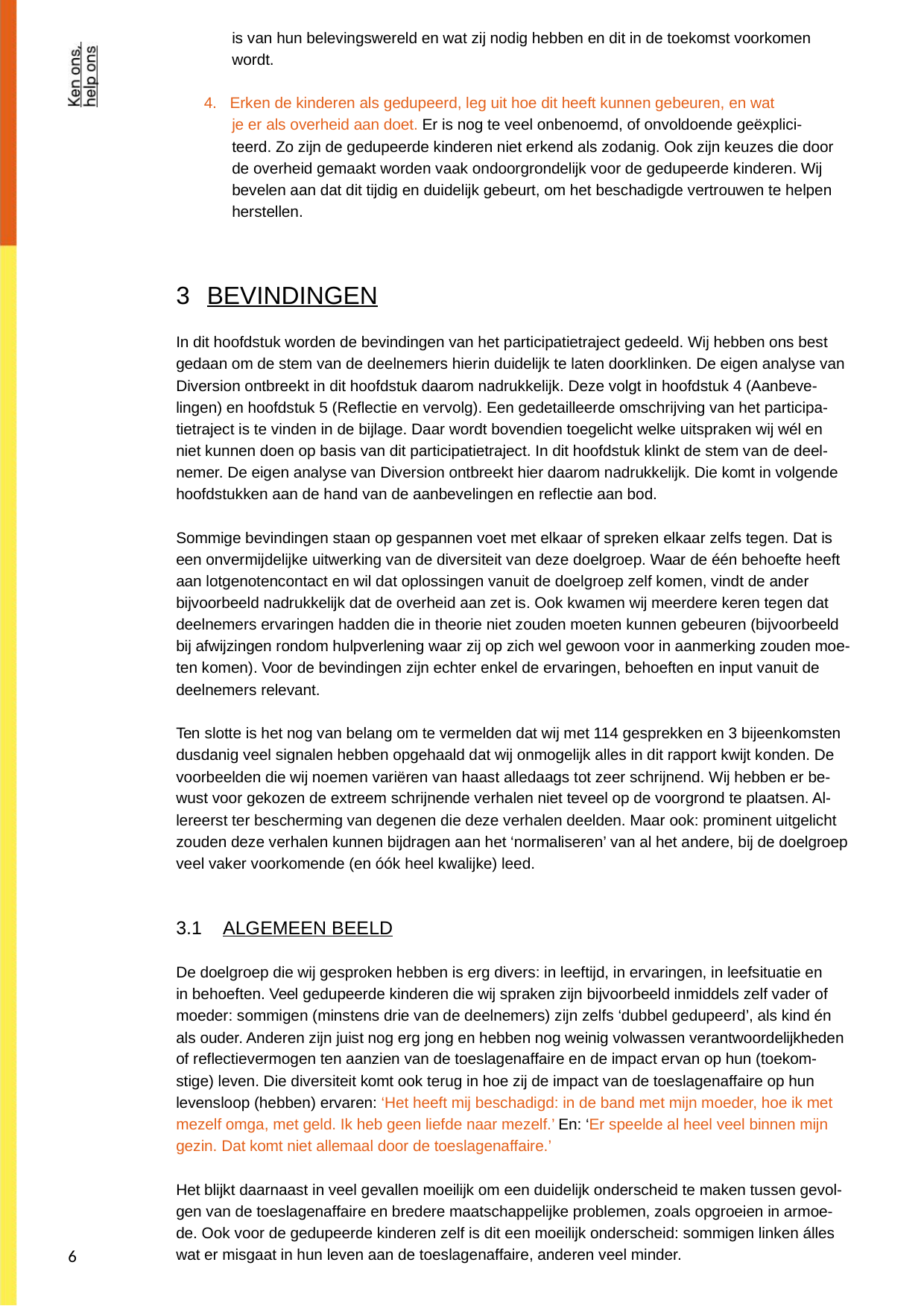

is van hun belevingswereld en wat zij nodig hebben en dit in de toekomst voorkomen
wordt.

4. Erken de kinderen als gedupeerd, leg uit hoe dit heeft kunnen gebeuren, en wat
je er als overheid aan doet. Er is nog te veel onbenoemd, of onvoldoende geëxplici-
teerd. Zo zijn de gedupeerde kinderen niet erkend als zodanig. Ook zijn keuzes die door
de overheid gemaakt worden vaak ondoorgrondelijk voor de gedupeerde kinderen. Wij
bevelen aan dat dit tijdig en duidelijk gebeurt, om het beschadigde vertrouwen te helpen
herstellen.
3 BEVINDINGEN
In dit hoofdstuk worden de bevindingen van het participatietraject gedeeld. Wij hebben ons best
gedaan om de stem van de deelnemers hierin duidelijk te laten doorklinken. De eigen analyse van
Diversion ontbreekt in dit hoofdstuk daarom nadrukkelijk. Deze volgt in hoofdstuk 4 (Aanbeve-
lingen) en hoofdstuk 5 (Reflectie en vervolg). Een gedetailleerde omschrijving van het participa-
tietraject is te vinden in de bijlage. Daar wordt bovendien toegelicht welke uitspraken wij wél en
niet kunnen doen op basis van dit participatietraject. In dit hoofdstuk klinkt de stem van de deel-
nemer. De eigen analyse van Diversion ontbreekt hier daarom nadrukkelijk. Die komt in volgende
hoofdstukken aan de hand van de aanbevelingen en reflectie aan bod.
Sommige bevindingen staan op gespannen voet met elkaar of spreken elkaar zelfs tegen. Dat is
een onvermijdelijke uitwerking van de diversiteit van deze doelgroep. Waar de één behoefte heeft
aan lotgenotencontact en wil dat oplossingen vanuit de doelgroep zelf komen, vindt de ander
bijvoorbeeld nadrukkelijk dat de overheid aan zet is. Ook kwamen wij meerdere keren tegen dat
deelnemers ervaringen hadden die in theorie niet zouden moeten kunnen gebeuren (bijvoorbeeld
bij afwijzingen rondom hulpverlening waar zij op zich wel gewoon voor in aanmerking zouden moe-
ten komen). Voor de bevindingen zijn echter enkel de ervaringen, behoeften en input vanuit de
deelnemers relevant.
Ten slotte is het nog van belang om te vermelden dat wij met 114 gesprekken en 3 bijeenkomsten
dusdanig veel signalen hebben opgehaald dat wij onmogelijk alles in dit rapport kwijt konden. De
voorbeelden die wij noemen variëren van haast alledaags tot zeer schrijnend. Wij hebben er be-
wust voor gekozen de extreem schrijnende verhalen niet teveel op de voorgrond te plaatsen. Al-
lereerst ter bescherming van degenen die deze verhalen deelden. Maar ook: prominent uitgelicht
zouden deze verhalen kunnen bijdragen aan het ‘normaliseren’ van al het andere, bij de doelgroep
veel vaker voorkomende (en óók heel kwalijke) leed.
3.1 ALGEMEEN BEELD
De doelgroep die wij gesproken hebben is erg divers: in leeftijd, in ervaringen, in leefsituatie en
in behoeften. Veel gedupeerde kinderen die wij spraken zijn bijvoorbeeld inmiddels zelf vader of
moeder: sommigen (minstens drie van de deelnemers) zijn zelfs ‘dubbel gedupeerd’, als kind én
als ouder. Anderen zijn juist nog erg jong en hebben nog weinig volwassen verantwoordelijkheden
of reflectievermogen ten aanzien van de toeslagenaffaire en de impact ervan op hun (toekom-
stige) leven. Die diversiteit komt ook terug in hoe zij de impact van de toeslagenaffaire op hun
levensloop (hebben) ervaren: ‘Het heeft mij beschadigd: in de band met mijn moeder, hoe ik met
mezelf omga, met geld. Ik heb geen liefde naar mezelf.’ En: ‘Er speelde al heel veel binnen mijn
gezin. Dat komt niet allemaal door de toeslagenaffaire.’
Het blijkt daarnaast in veel gevallen moeilijk om een duidelijk onderscheid te maken tussen gevol-
gen van de toeslagenaffaire en bredere maatschappelijke problemen, zoals opgroeien in armoe-
de. Ook voor de gedupeerde kinderen zelf is dit een moeilijk onderscheid: sommigen linken álles
wat er misgaat in hun leven aan de toeslagenaffaire, anderen veel minder.
6